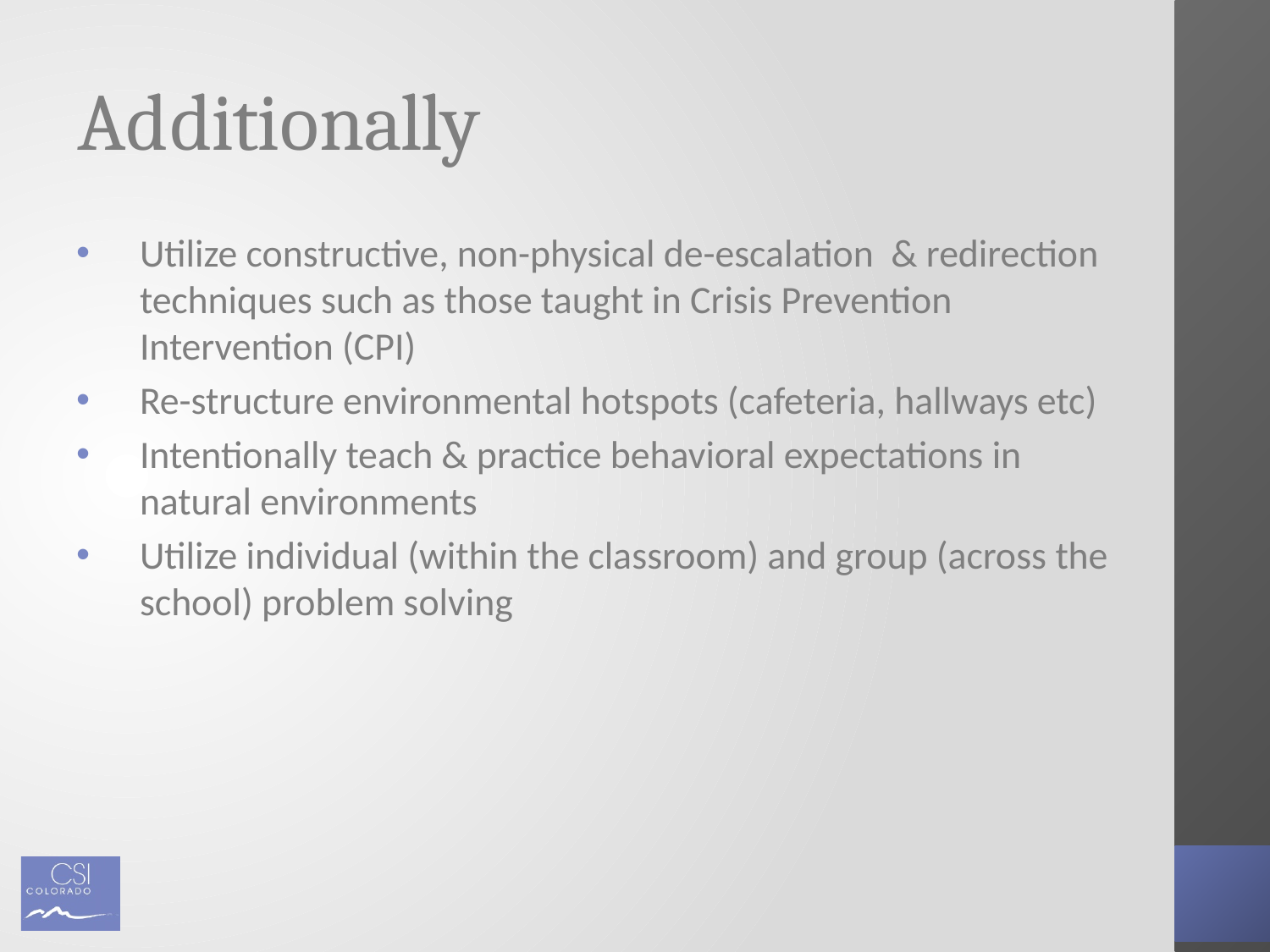

# Additionally
Utilize constructive, non-physical de-escalation  & redirection  techniques such as those taught in Crisis Prevention Intervention (CPI)
Re-structure environmental hotspots (cafeteria, hallways etc)
Intentionally teach & practice behavioral expectations in natural environments
Utilize individual (within the classroom) and group (across the school) problem solving